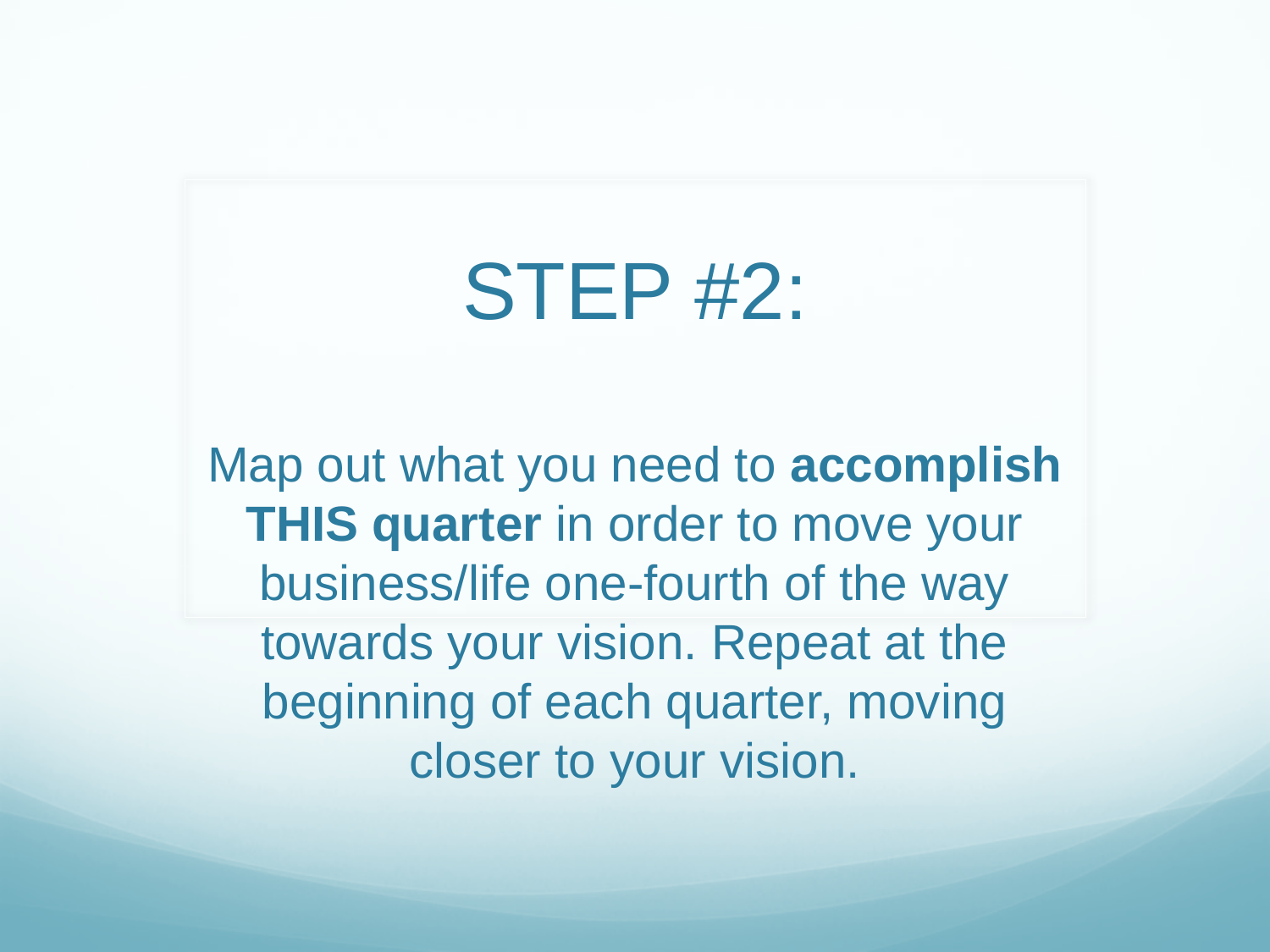

# STEP #2: Map out what you need to accomplish THIS quarter in order to move your business/life one-fourth of the way towards your vision. Repeat at the beginning of each quarter, moving closer to your vision.